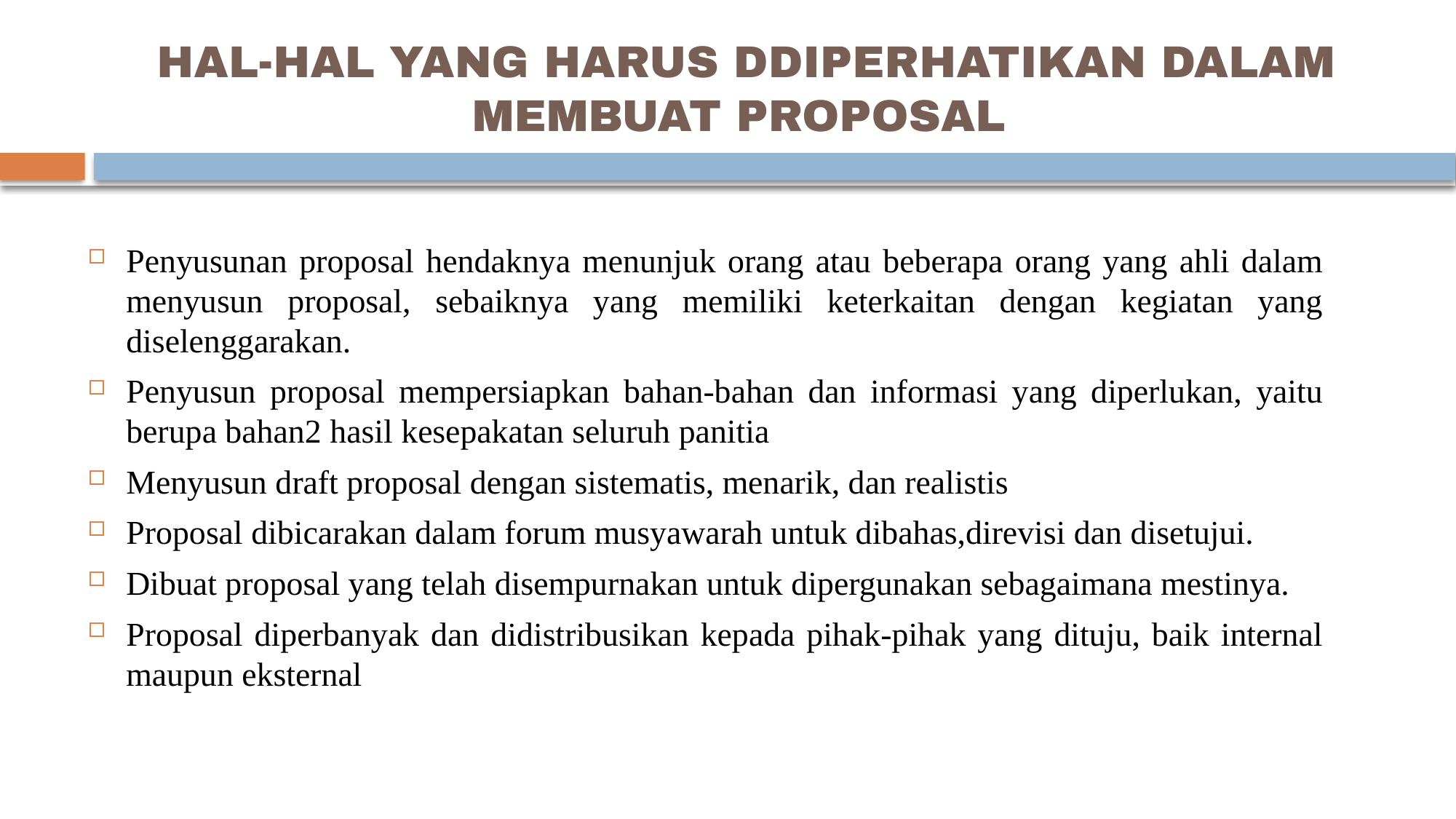

# HAL-HAL YANG HARUS DDIPERHATIKAN DALAM MEMBUAT PROPOSAL
Penyusunan proposal hendaknya menunjuk orang atau beberapa orang yang ahli dalam menyusun proposal, sebaiknya yang memiliki keterkaitan dengan kegiatan yang diselenggarakan.
Penyusun proposal mempersiapkan bahan-bahan dan informasi yang diperlukan, yaitu berupa bahan2 hasil kesepakatan seluruh panitia
Menyusun draft proposal dengan sistematis, menarik, dan realistis
Proposal dibicarakan dalam forum musyawarah untuk dibahas,direvisi dan disetujui.
Dibuat proposal yang telah disempurnakan untuk dipergunakan sebagaimana mestinya.
Proposal diperbanyak dan didistribusikan kepada pihak-pihak yang dituju, baik internal maupun eksternal